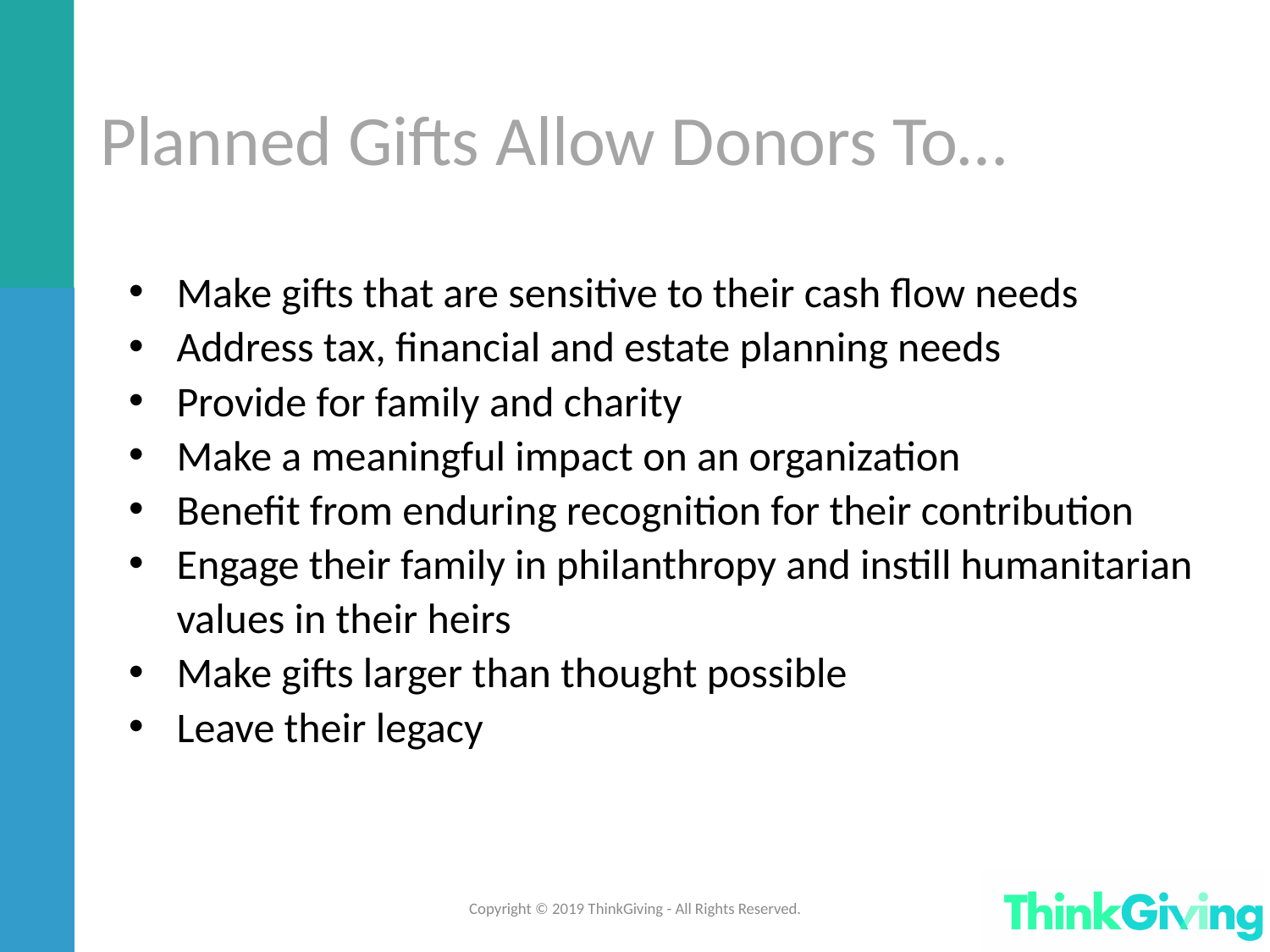

# Planned Gifts Allow Donors To…
Make gifts that are sensitive to their cash flow needs
Address tax, financial and estate planning needs
Provide for family and charity
Make a meaningful impact on an organization
Benefit from enduring recognition for their contribution
Engage their family in philanthropy and instill humanitarian values in their heirs
Make gifts larger than thought possible
Leave their legacy

Copyright © 2019 ThinkGiving - All Rights Reserved.